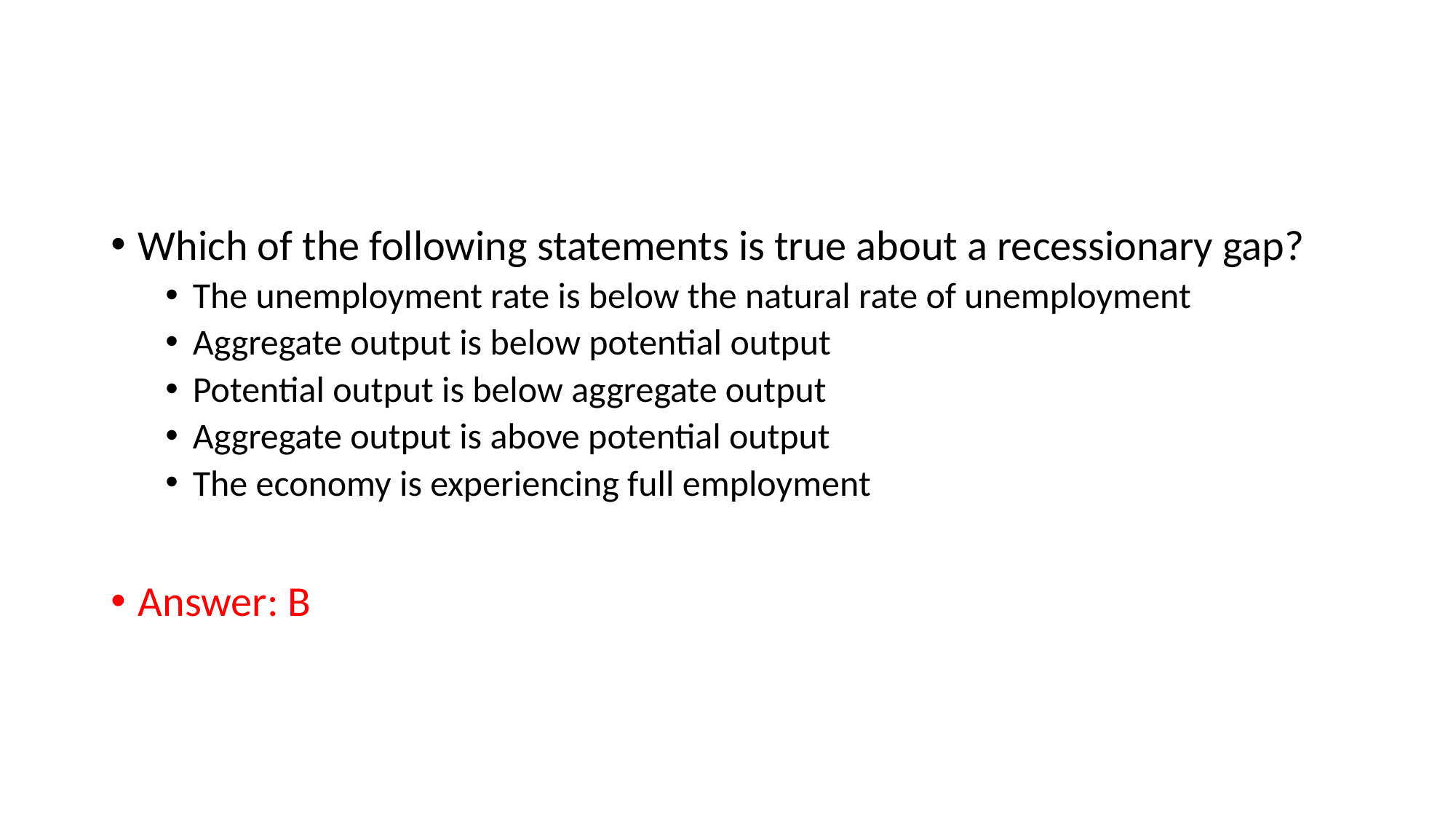

#
Which of the following statements is true about a recessionary gap?
The unemployment rate is below the natural rate of unemployment
Aggregate output is below potential output
Potential output is below aggregate output
Aggregate output is above potential output
The economy is experiencing full employment

Answer: B